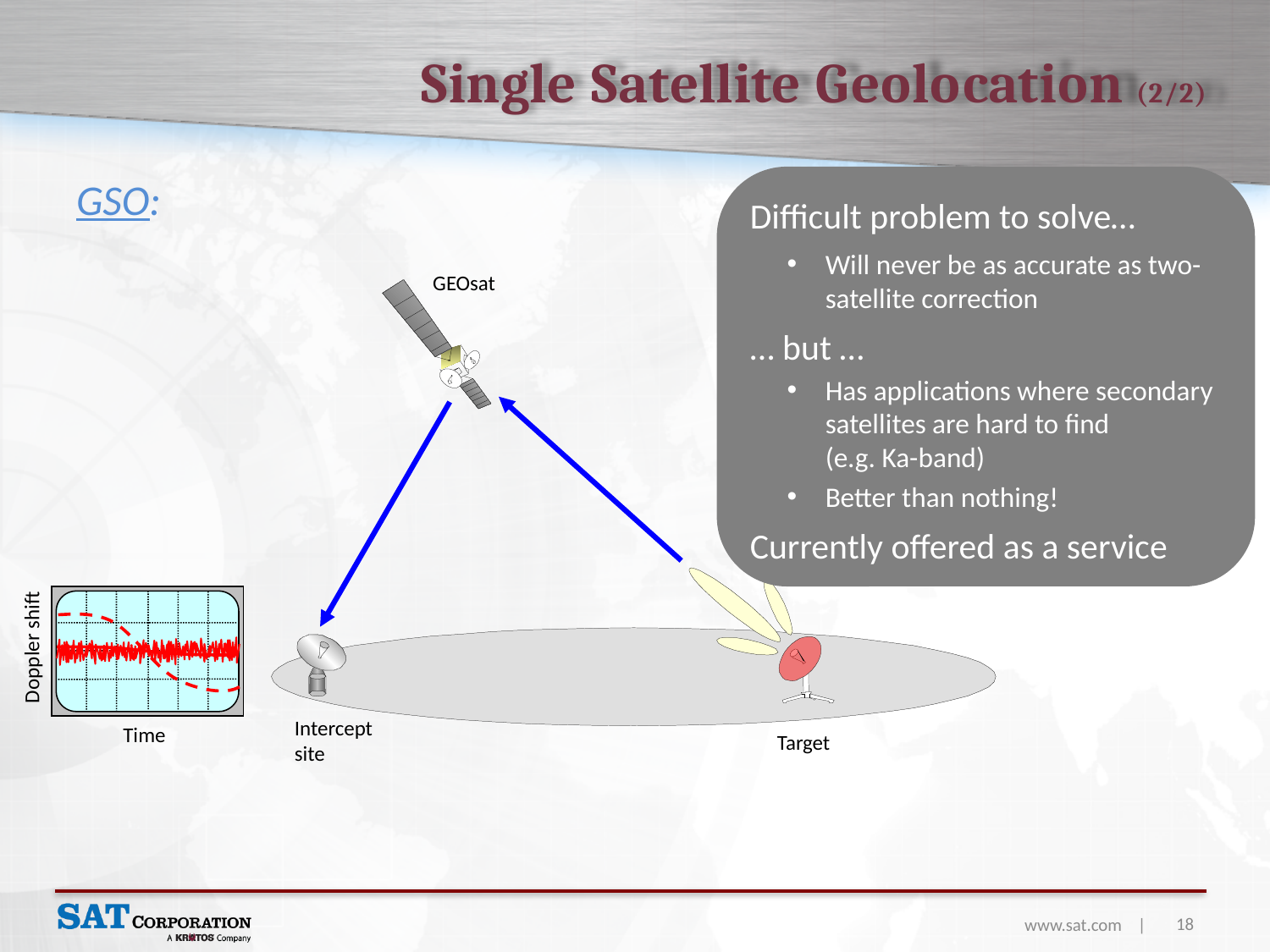

Single Satellite Geolocation (2/2)
GSO:
Difficult problem to solve…
Will never be as accurate as two-satellite correction
… but …
Has applications where secondary satellites are hard to find          (e.g. Ka-band)
Better than nothing!
Currently offered as a service

GEOsat

Doppler shift

Intercept site
Time
Target